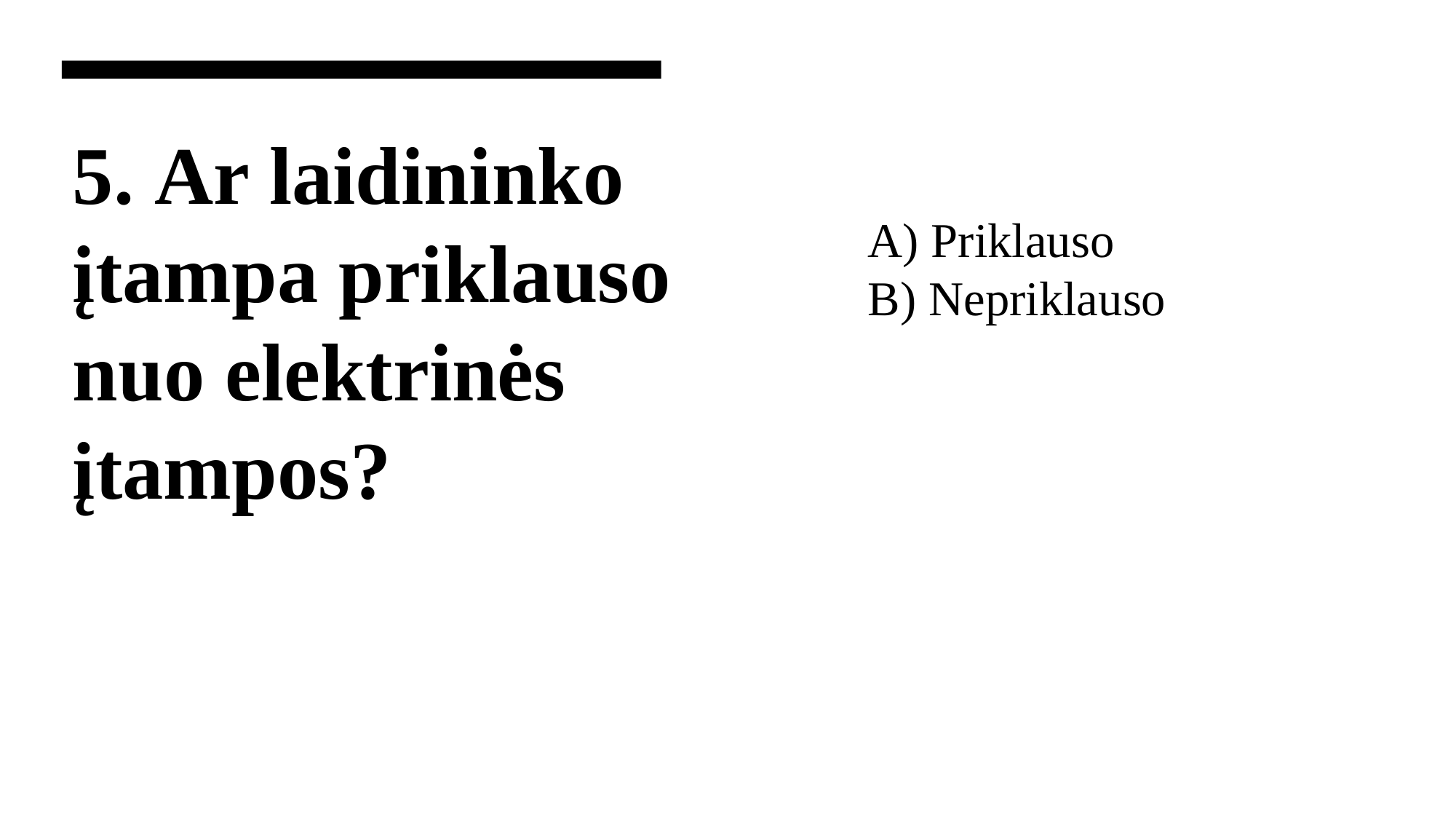

# 5. Ar laidininko įtampa priklauso nuo elektrinės įtampos?
A) Priklauso
B) Nepriklauso